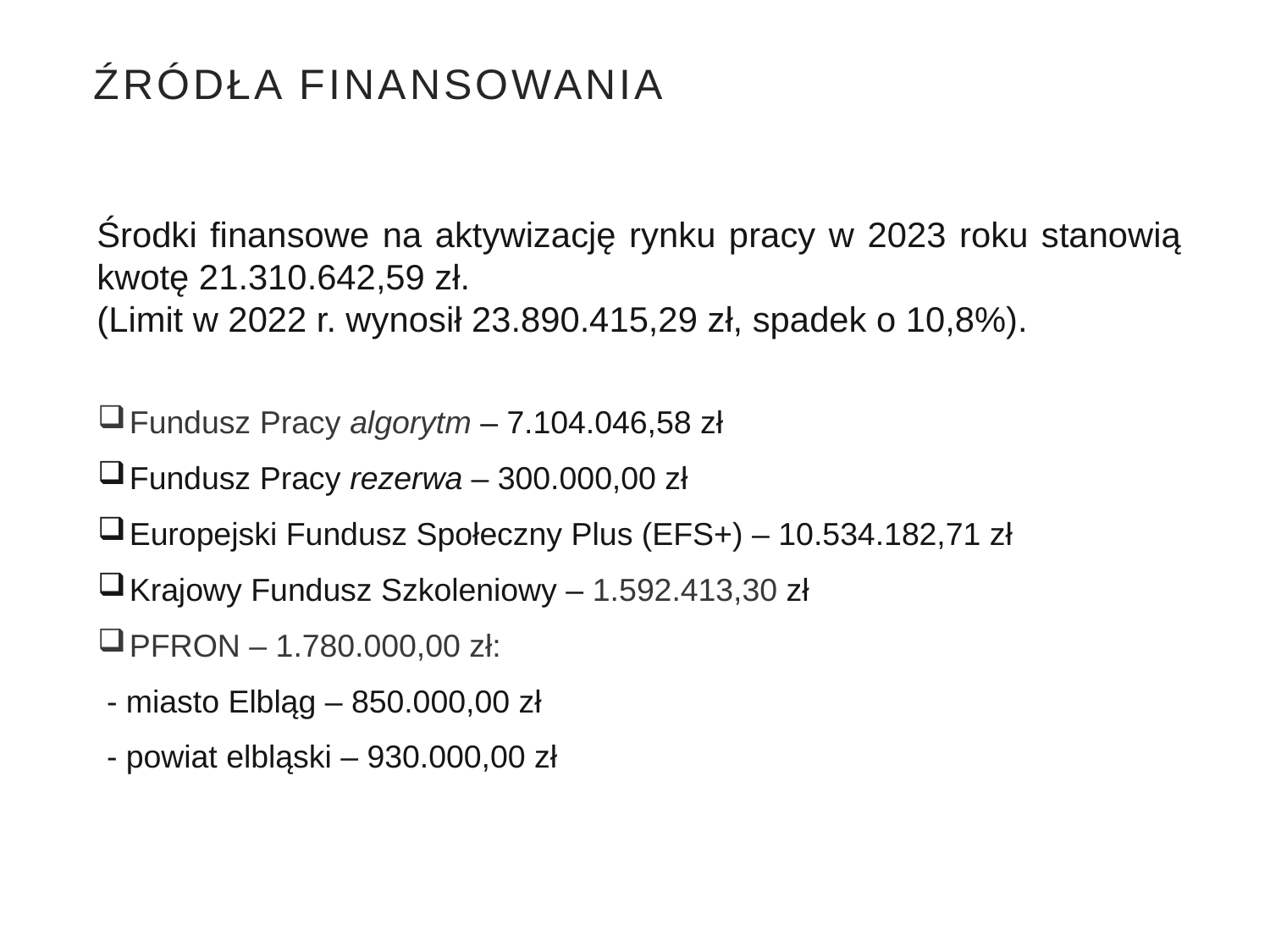

# Źródła finansowania
Środki finansowe na aktywizację rynku pracy w 2023 roku stanowią kwotę 21.310.642,59 zł.
(Limit w 2022 r. wynosił 23.890.415,29 zł, spadek o 10,8%).
Fundusz Pracy algorytm – 7.104.046,58 zł
Fundusz Pracy rezerwa – 300.000,00 zł
Europejski Fundusz Społeczny Plus (EFS+) – 10.534.182,71 zł
Krajowy Fundusz Szkoleniowy – 1.592.413,30 zł
PFRON – 1.780.000,00 zł:
 - miasto Elbląg – 850.000,00 zł
 - powiat elbląski – 930.000,00 zł